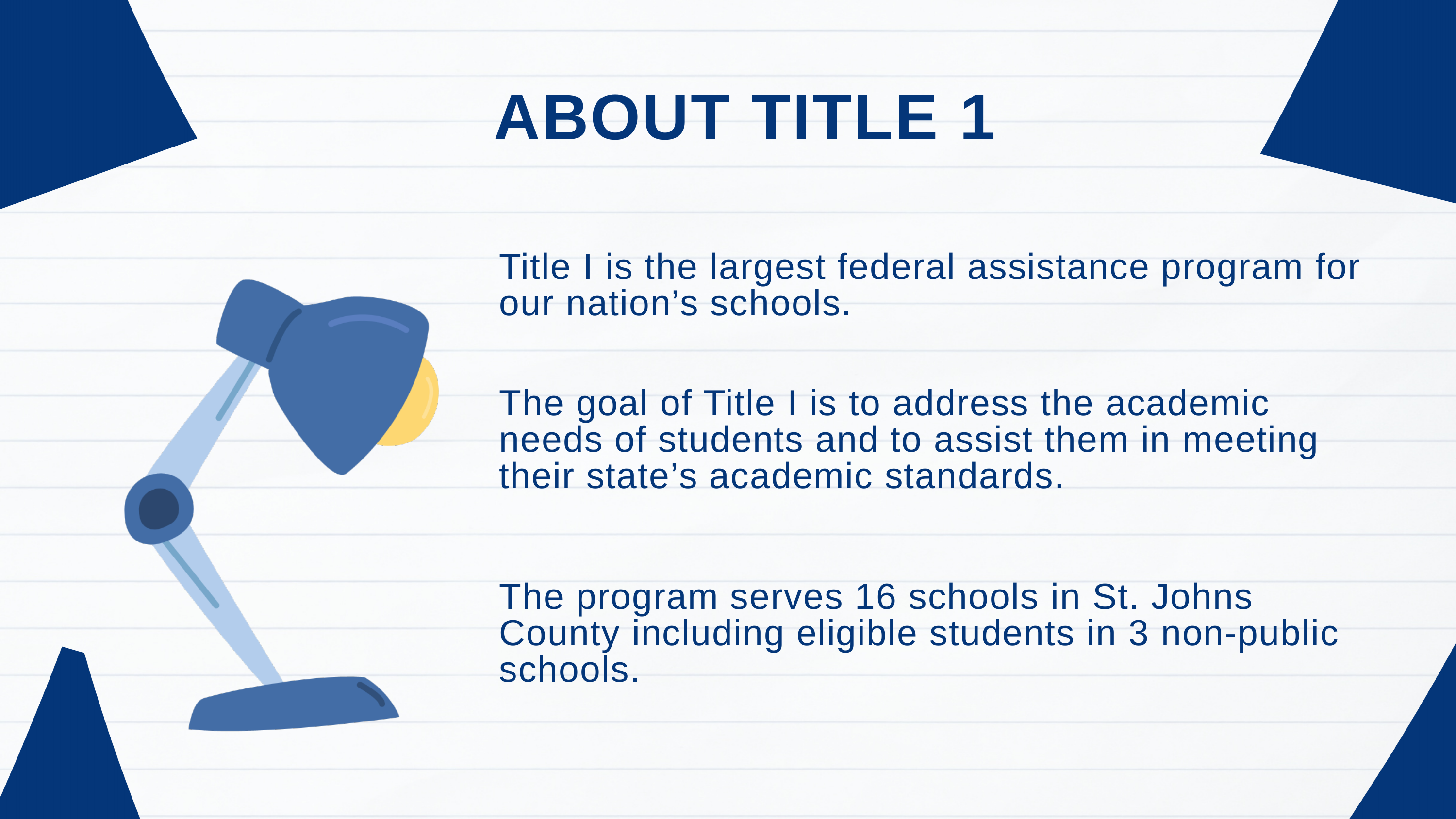

ABOUT TITLE 1
Title I is the largest federal assistance program for our nation’s schools.

The goal of Title I is to address the academic needs of students and to assist them in meeting their state’s academic standards.
The program serves 16 schools in St. Johns County including eligible students in 3 non-public schools.